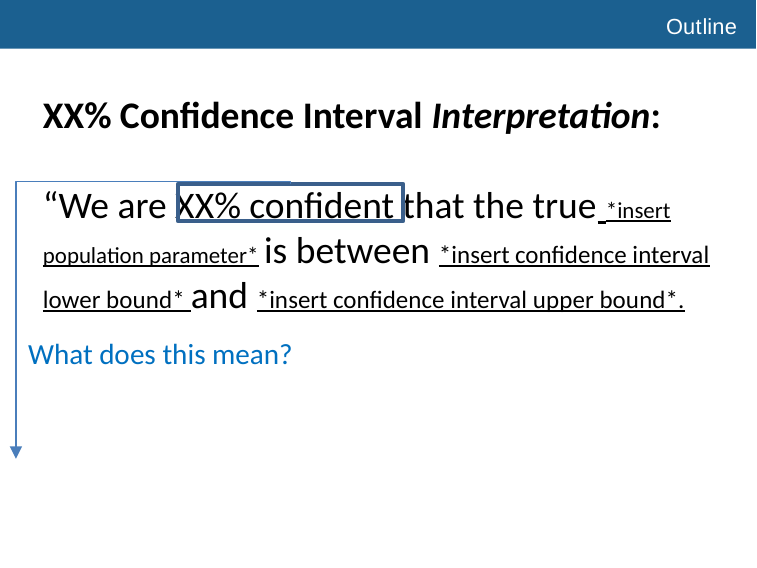

# Outline
XX% Confidence Interval Interpretation:

“We are XX% confident that the true *insert population parameter* is between *insert confidence interval lower bound* and *insert confidence interval upper bound*.

What does this mean?